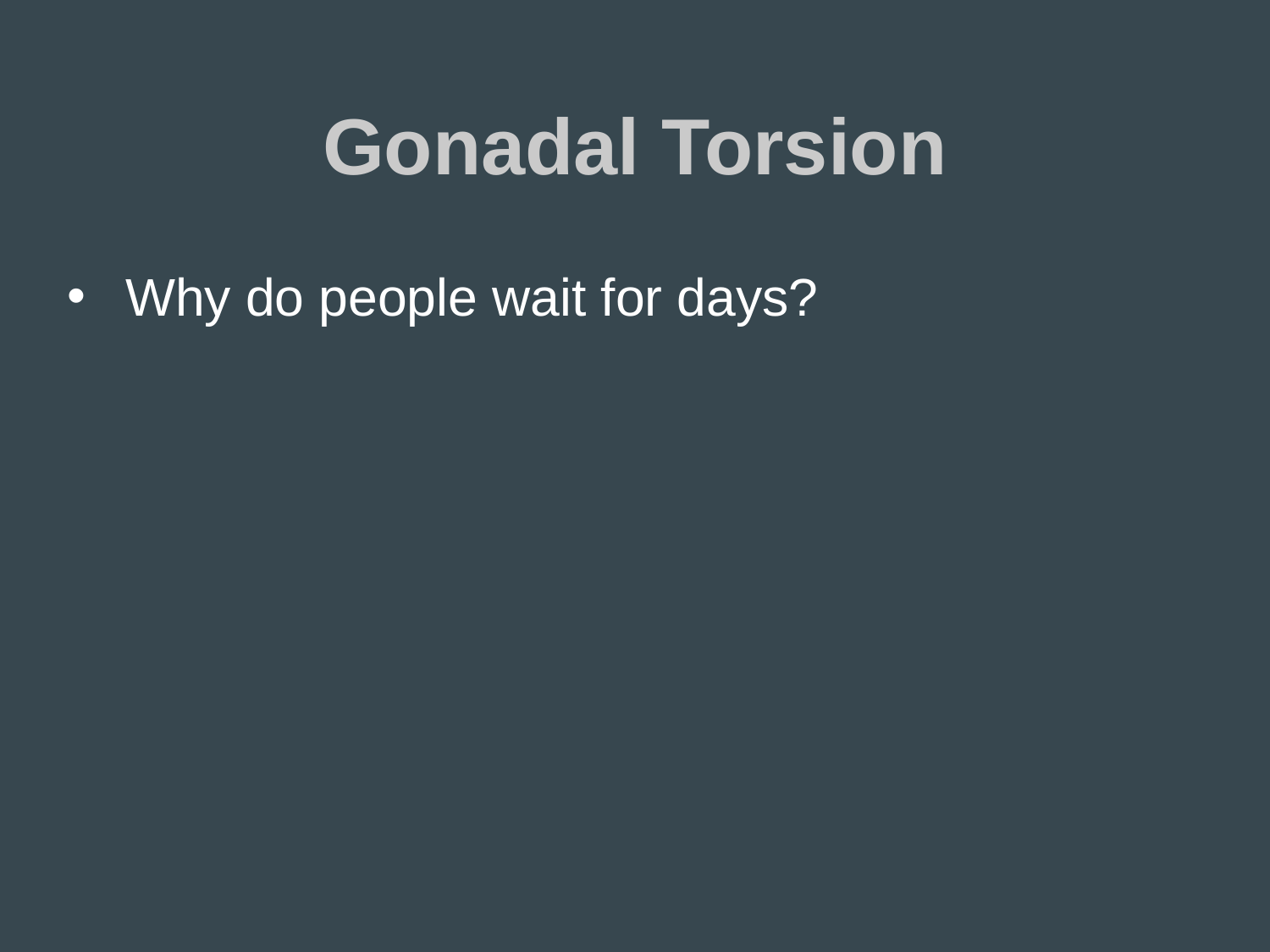

# Gonadal Torsion

Why do people wait for days?